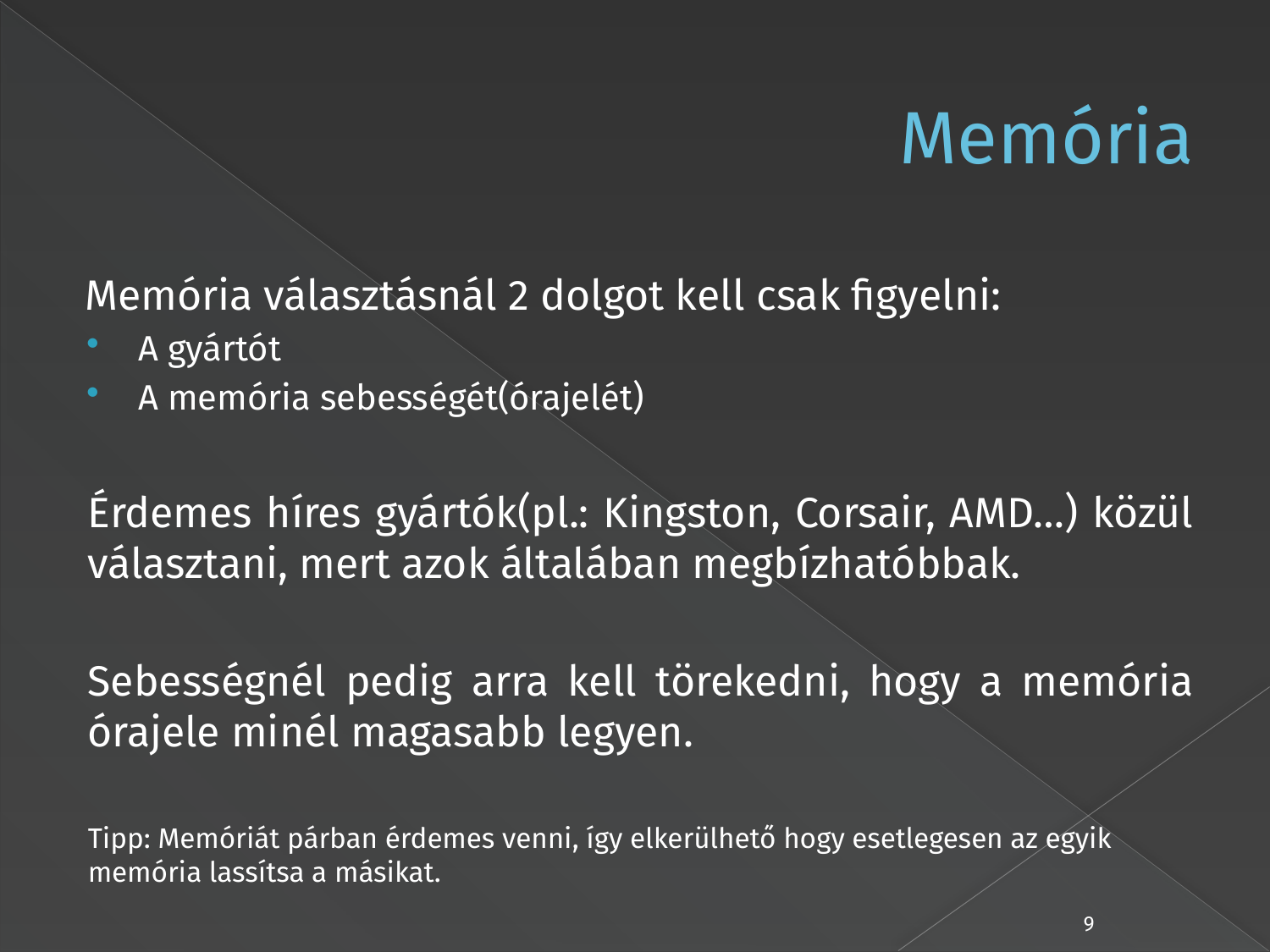

# Memória
Memória választásnál 2 dolgot kell csak figyelni:
A gyártót
A memória sebességét(órajelét)

Érdemes híres gyártók(pl.: Kingston, Corsair, AMD…) közül választani, mert azok általában megbízhatóbbak.

Sebességnél pedig arra kell törekedni, hogy a memória órajele minél magasabb legyen.

Tipp: Memóriát párban érdemes venni, így elkerülhető hogy esetlegesen az egyik memória lassítsa a másikat.
9